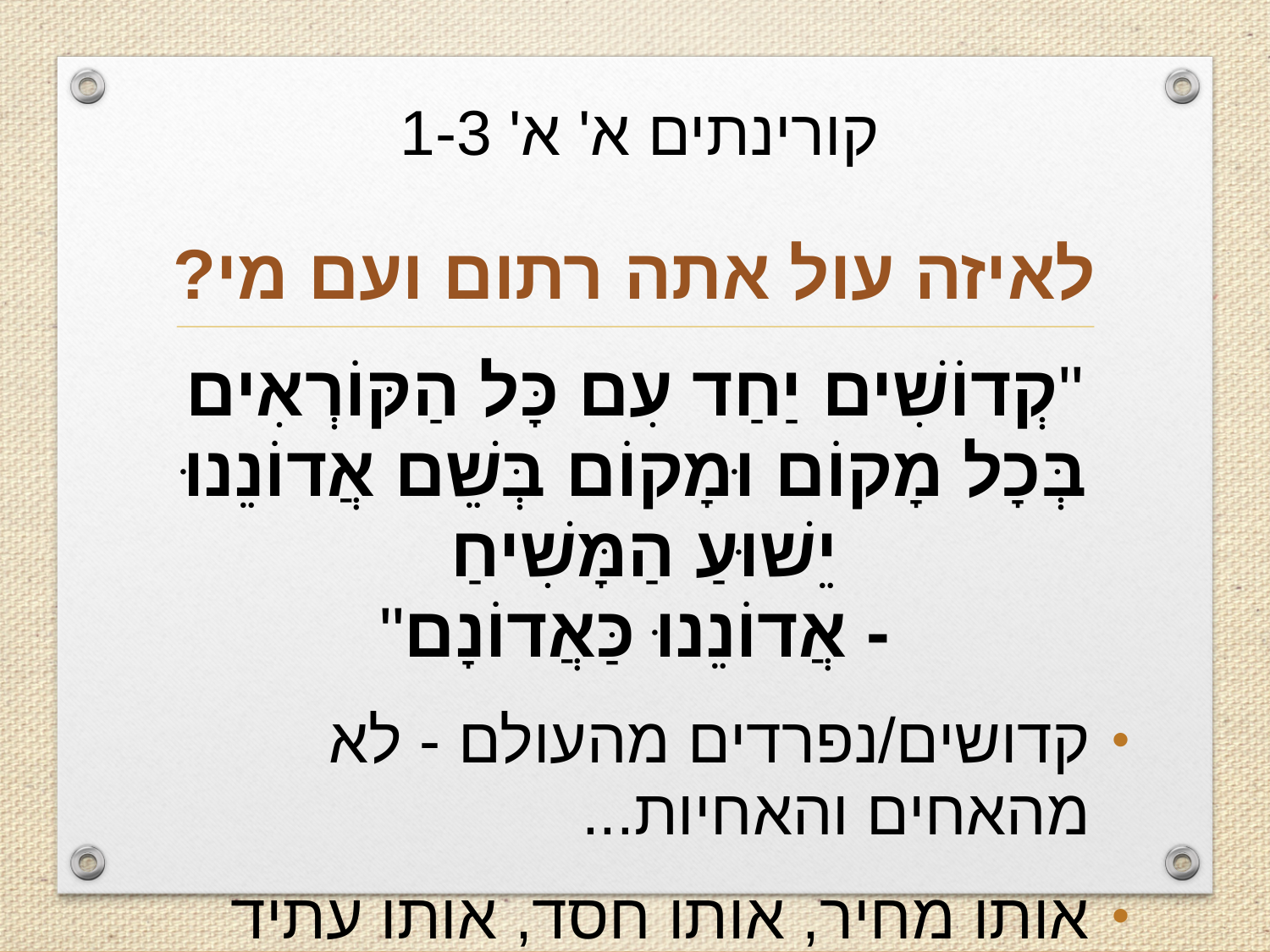

# קורינתים א' א' 1-3
לאיזה עול אתה רתום ועם מי?
"קְדוֹשִׁים יַחַד עִם כָּל הַקּוֹרְאִים בְּכָל מָקוֹם וּמָקוֹם בְּשֵׁם אֲדוֹנֵנוּ יֵשׁוּעַ הַמָּשִׁיחַ
- אֲדוֹנֵנוּ כַּאֲדוֹנָם"
קדושים/נפרדים מהעולם - לא מהאחים והאחיות...
אותו מחיר, אותו חסד, אותו עתיד